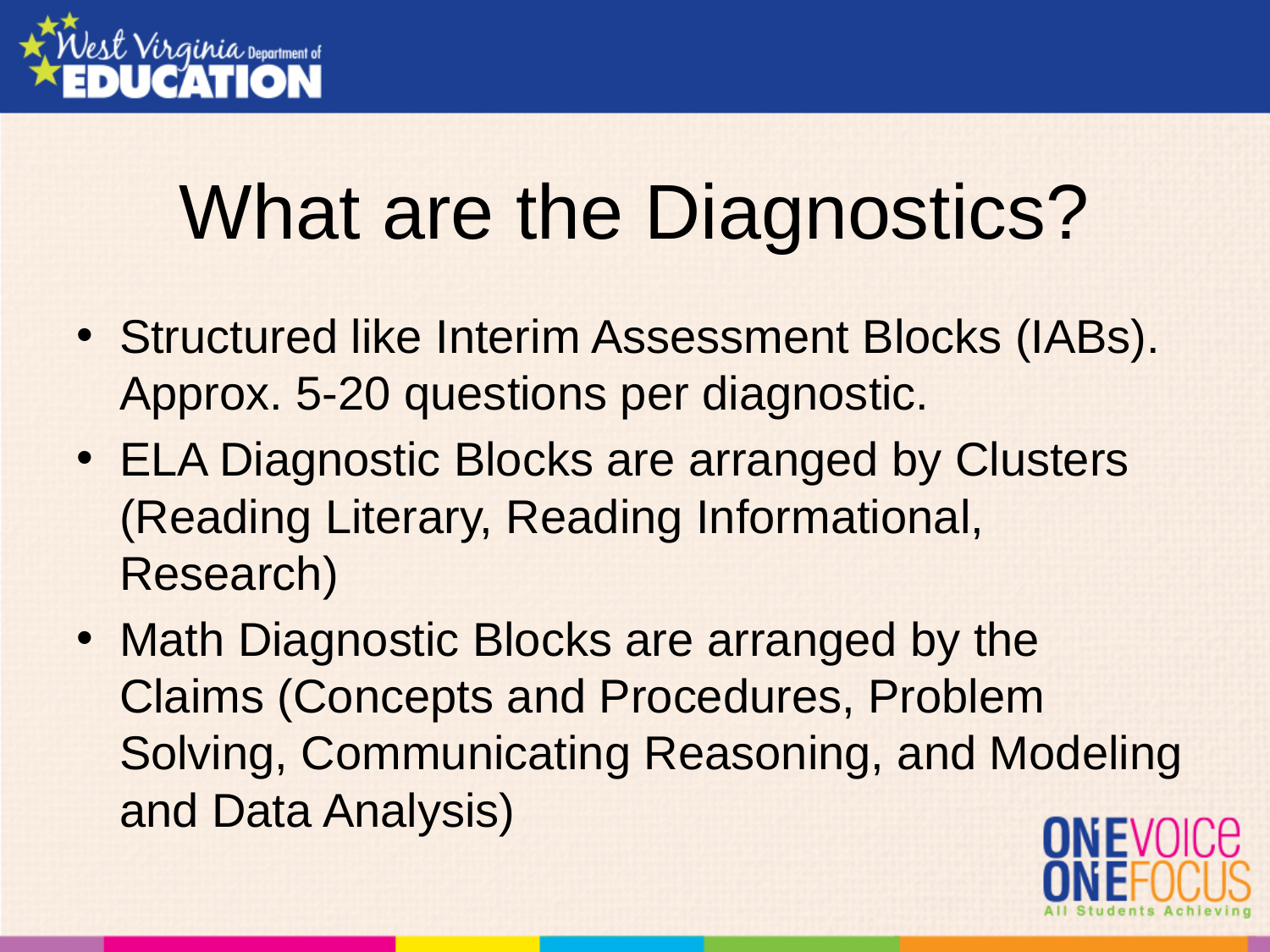

# What are the Diagnostics?
Structured like Interim Assessment Blocks (IABs). Approx. 5-20 questions per diagnostic.
ELA Diagnostic Blocks are arranged by Clusters (Reading Literary, Reading Informational, Research)
Math Diagnostic Blocks are arranged by the Claims (Concepts and Procedures, Problem Solving, Communicating Reasoning, and Modeling and Data Analysis)